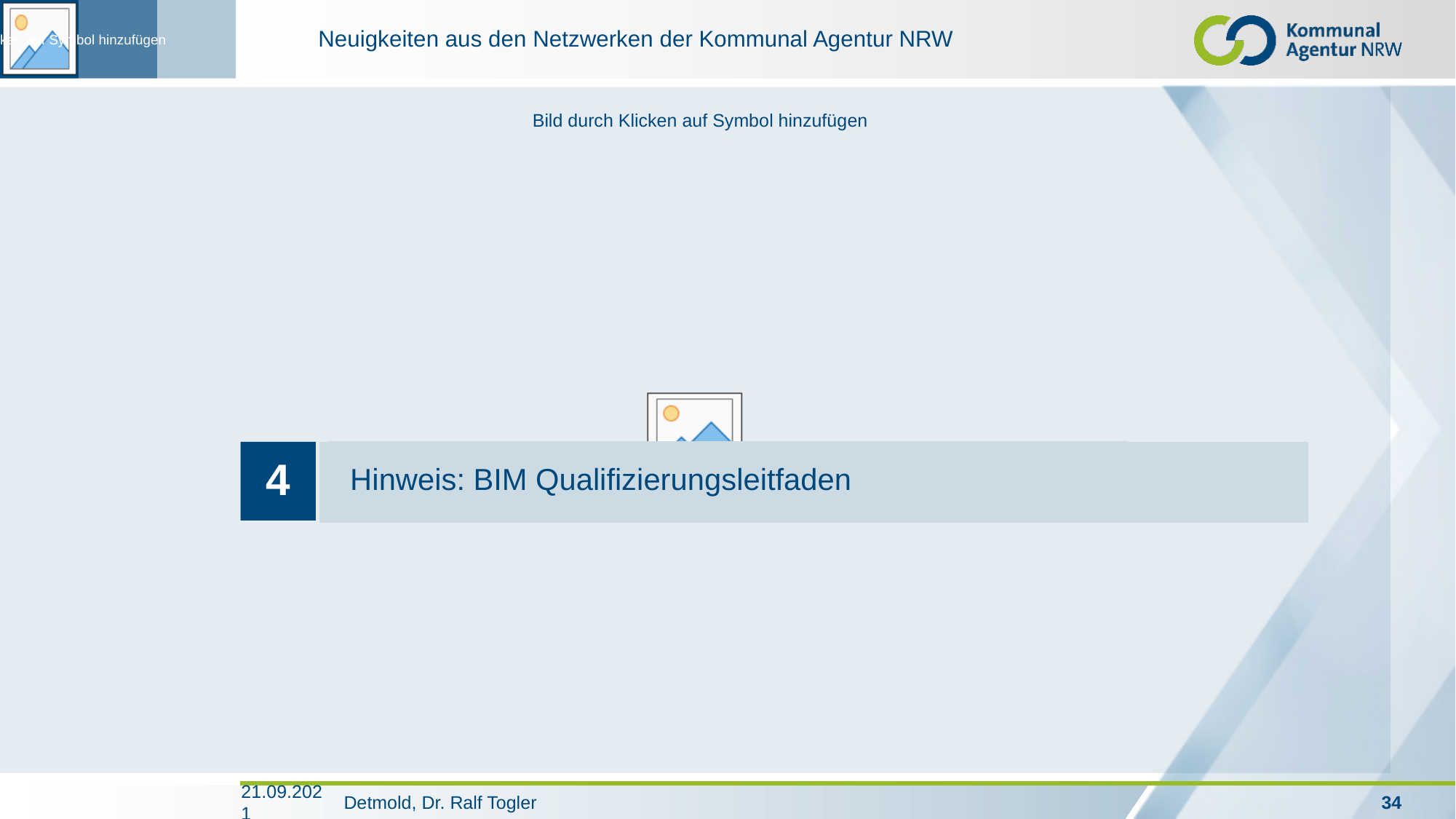

Hinweis: BIM Qualifizierungsleitfaden

4
21.09.2021
Detmold, Dr. Ralf Togler
34